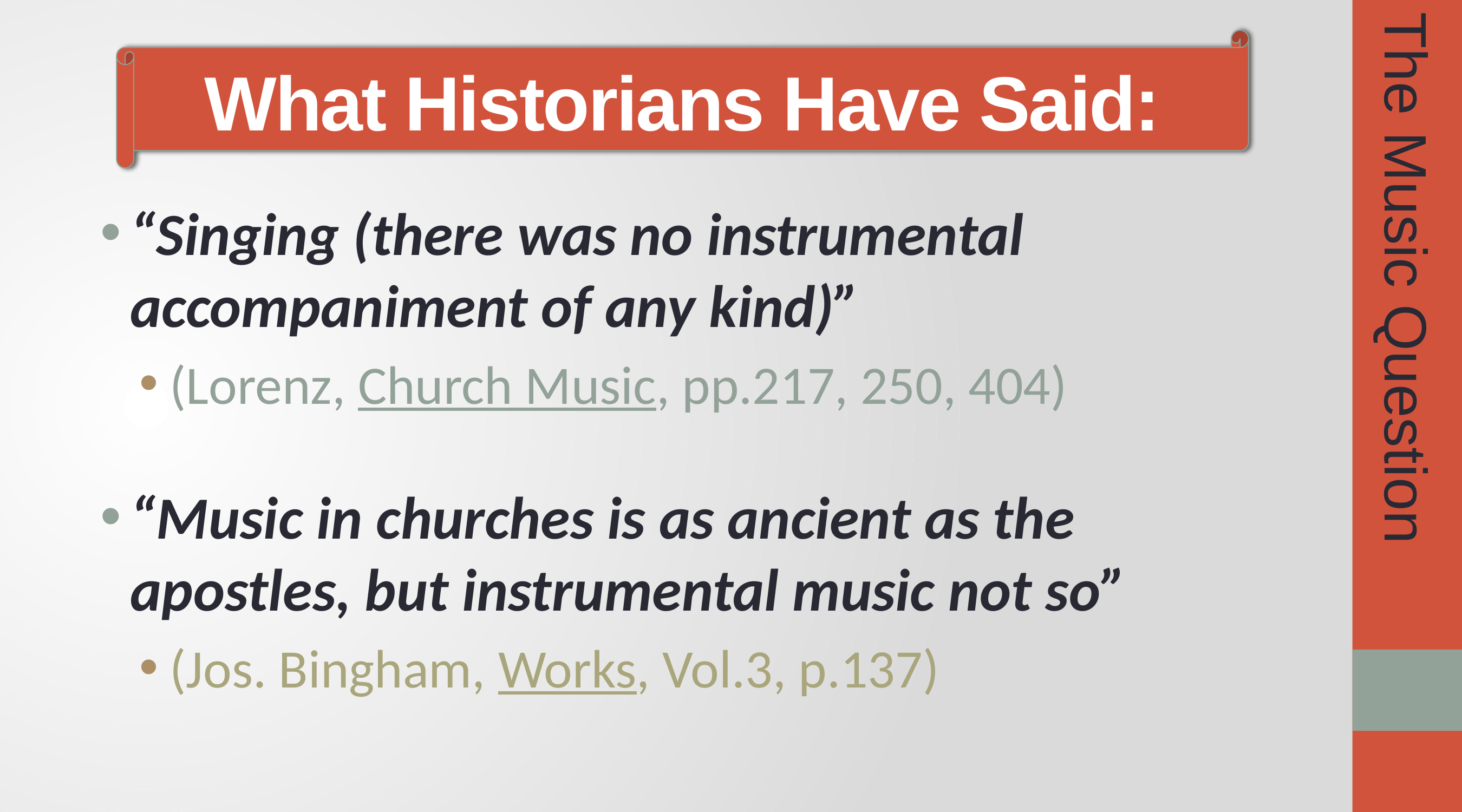

# What Historians Have Said:
“Singing (there was no instrumental accompaniment of any kind)”
(Lorenz, Church Music, pp.217, 250, 404)

“Music in churches is as ancient as the apostles, but instrumental music not so”
(Jos. Bingham, Works, Vol.3, p.137)
The Music Question